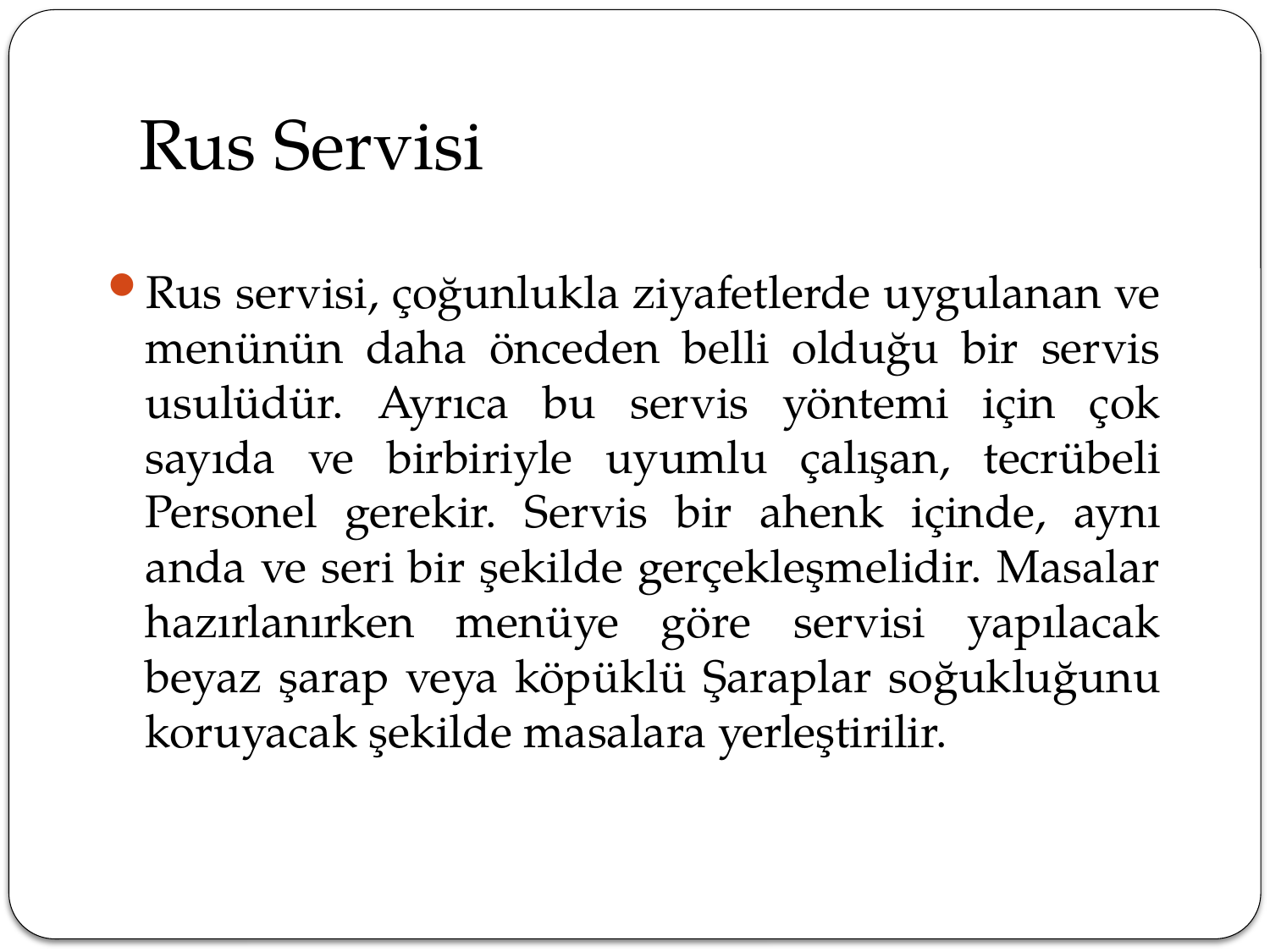

# Rus Servisi
Rus servisi, çoğunlukla ziyafetlerde uygulanan ve menünün daha önceden belli olduğu bir servis usulüdür. Ayrıca bu servis yöntemi için çok sayıda ve birbiriyle uyumlu çalışan, tecrübeli Personel gerekir. Servis bir ahenk içinde, aynı anda ve seri bir şekilde gerçekleşmelidir. Masalar hazırlanırken menüye göre servisi yapılacak beyaz şarap veya köpüklü Şaraplar soğukluğunu koruyacak şekilde masalara yerleştirilir.